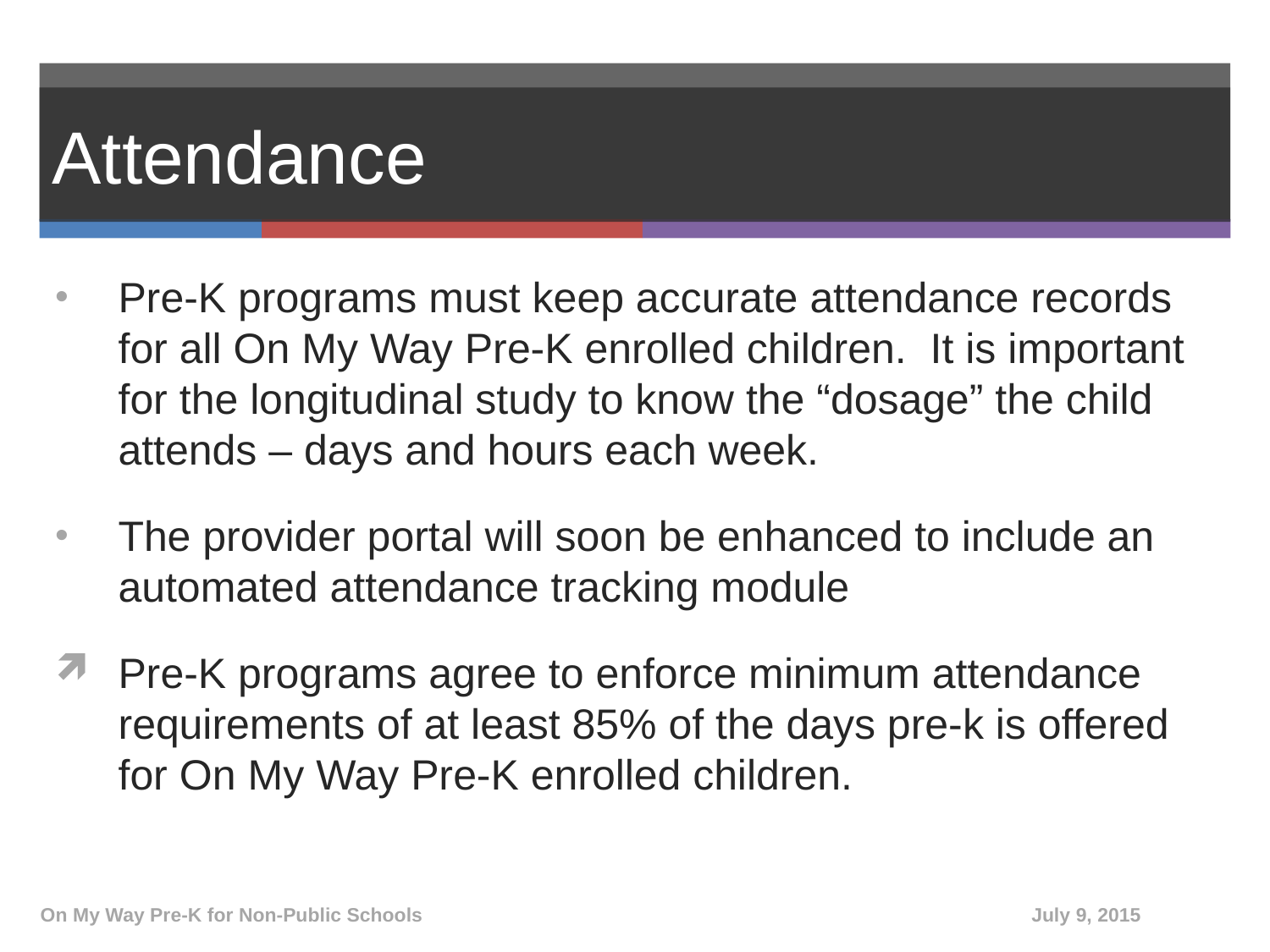

# Attendance
Pre-K programs must keep accurate attendance records for all On My Way Pre-K enrolled children.  It is important for the longitudinal study to know the “dosage” the child attends – days and hours each week.
The provider portal will soon be enhanced to include an automated attendance tracking module
Pre-K programs agree to enforce minimum attendance requirements of at least 85% of the days pre-k is offered for On My Way Pre-K enrolled children.
On My Way Pre-K for Non-Public Schools
July 9, 2015